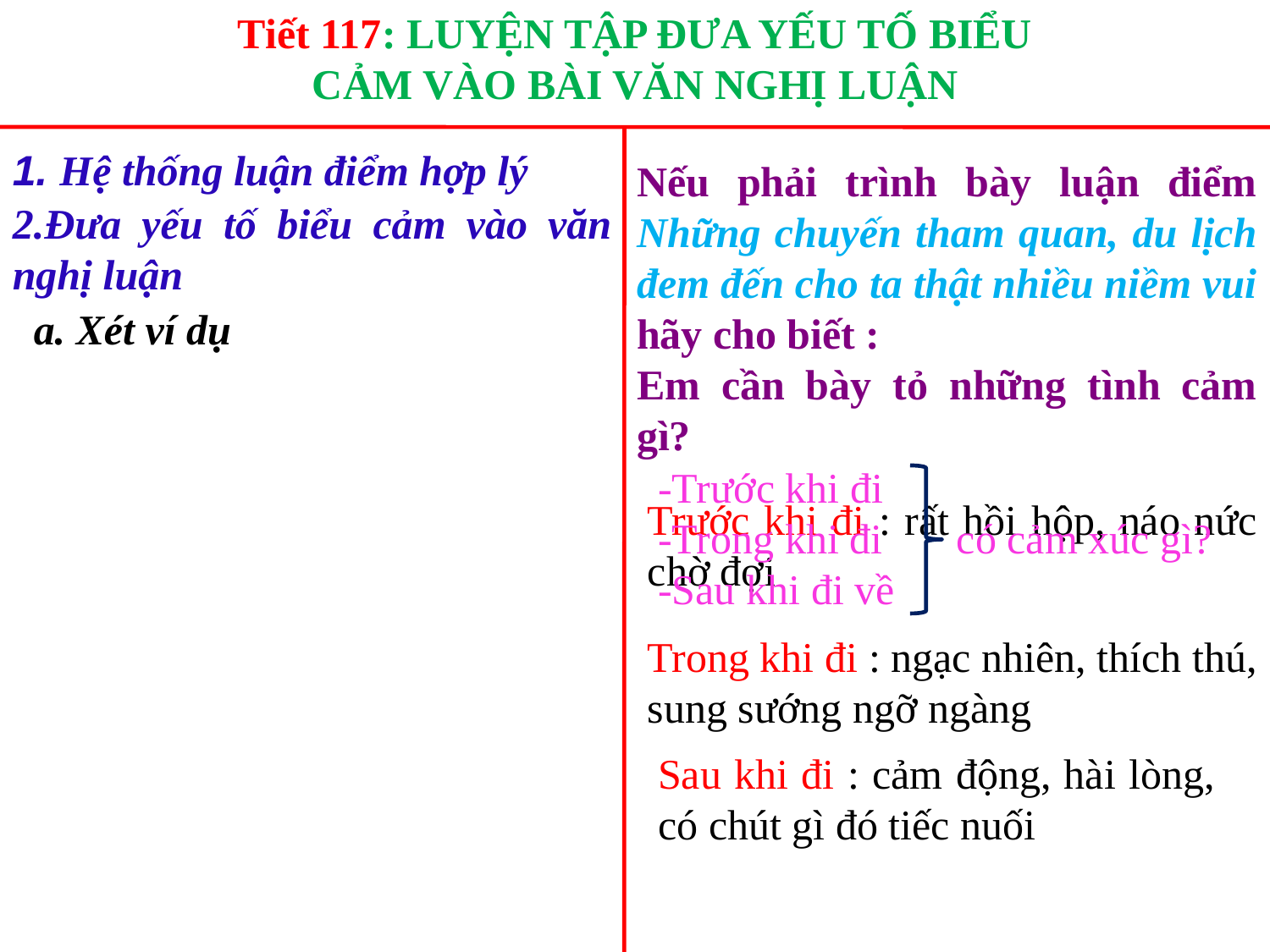

Tiết 117: LUYỆN TẬP ĐƯA YẾU TỐ BIỂU CẢM VÀO BÀI VĂN NGHỊ LUẬN
1. Hệ thống luận điểm hợp lý
Nếu phải trình bày luận điểm Những chuyến tham quan, du lịch đem đến cho ta thật nhiều niềm vui hãy cho biết :
Em cần bày tỏ những tình cảm gì?
2.Đưa yếu tố biểu cảm vào văn nghị luận
a. Xét ví dụ
-Trước khi đi
-Trong khi đi       có cảm xúc gì?
-Sau khi đi về

Trước khi đi : rất hồi hộp, náo nức chờ đợi
Trong khi đi : ngạc nhiên, thích thú, sung sướng ngỡ ngàng
Sau khi đi : cảm động, hài lòng, có chút gì đó tiếc nuối